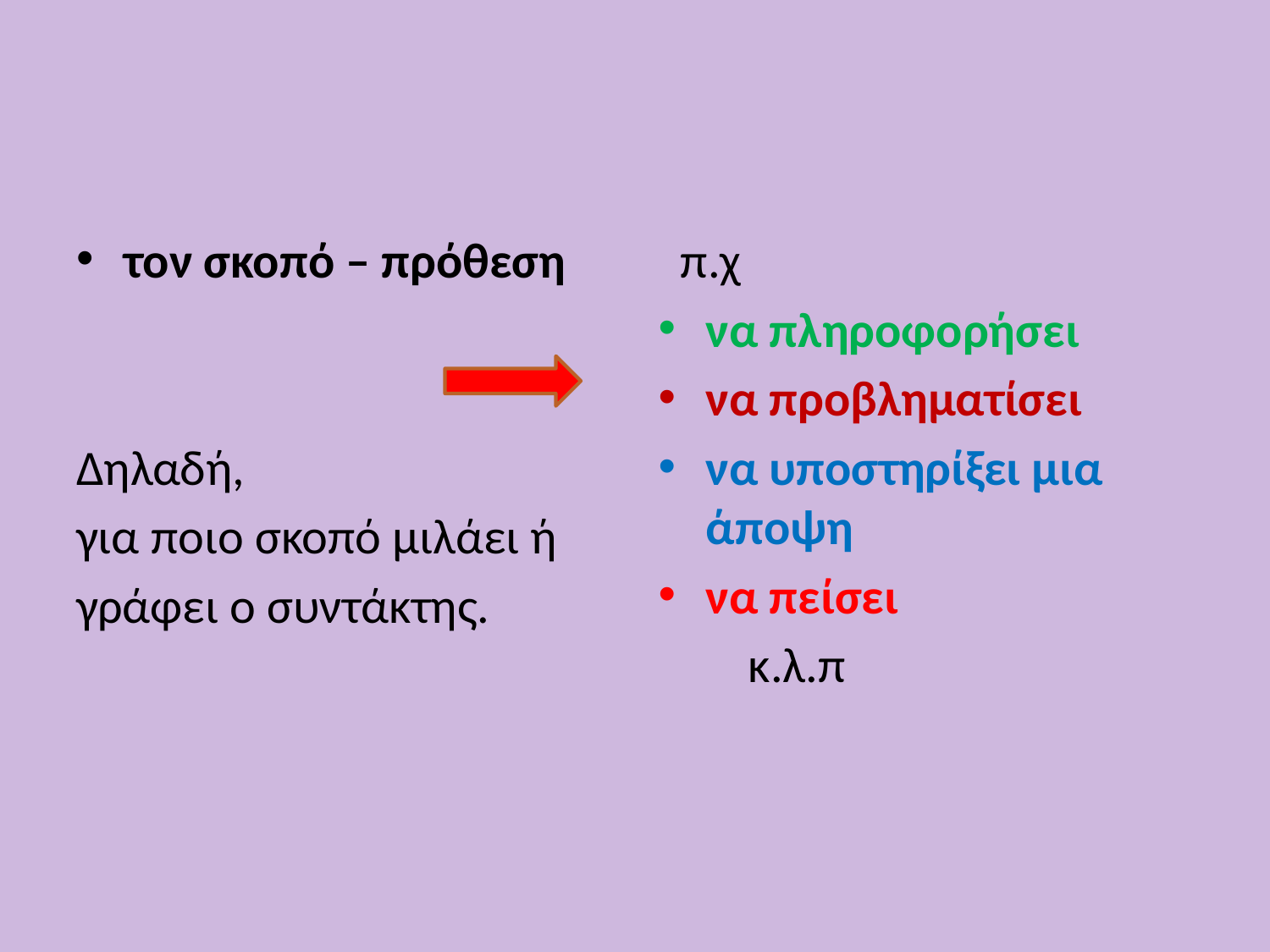

τον σκοπό – πρόθεση

Δηλαδή,
για ποιο σκοπό μιλάει ή
γράφει ο συντάκτης.
  π.χ
να πληροφορήσει
να προβληματίσει
να υποστηρίξει μια άποψη
να πείσει
        κ.λ.π